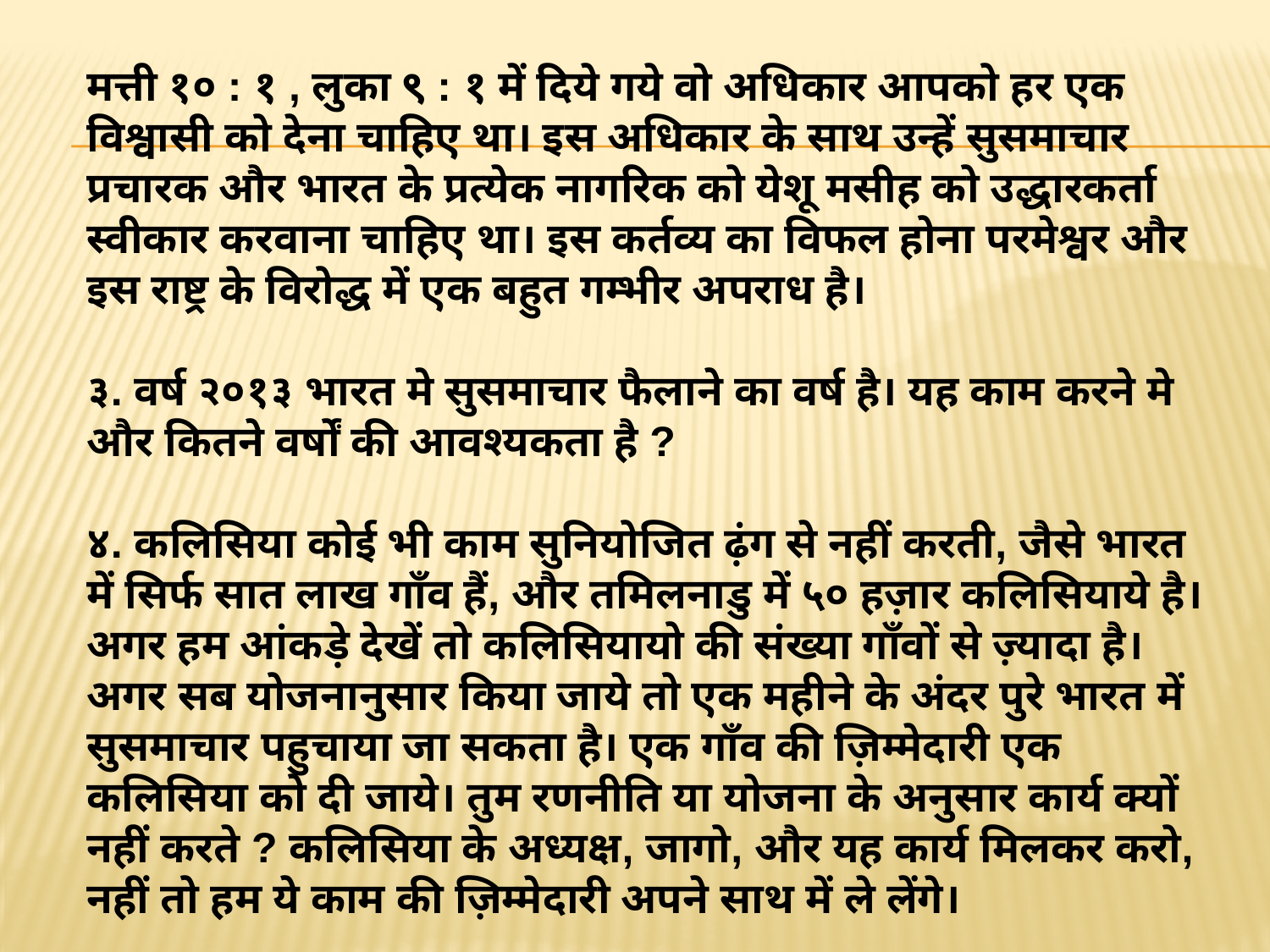

मत्ती १० : १ , लुका ९ : १ में दिये गये वो अधिकार आपको हर एक विश्वासी को देना चाहिए था। इस अधिकार के साथ उन्हें सुसमाचार प्रचारक और भारत के प्रत्येक नागरिक को येशू मसीह को उद्धारकर्ता स्वीकार करवाना चाहिए था। इस कर्तव्य का विफल होना परमेश्वर और इस राष्ट्र के विरोद्ध में एक बहुत गम्भीर अपराध है।
३. वर्ष २०१३ भारत मे सुसमाचार फैलाने का वर्ष है। यह काम करने मे और कितने वर्षों की आवश्यकता है ?
४. कलिसिया कोई भी काम सुनियोजित ढ़ंग से नहीं करती, जैसे भारत में सिर्फ सात लाख गाँव हैं, और तमिलनाडु में ५० हज़ार कलिसियाये है। अगर हम आंकड़े देखें तो कलिसियायो की संख्या गाँवों से ज़्यादा है। अगर सब योजनानुसार किया जाये तो एक महीने के अंदर पुरे भारत में सुसमाचार पहुचाया जा सकता है। एक गाँव की ज़िम्मेदारी एक कलिसिया को दी जाये। तुम रणनीति या योजना के अनुसार कार्य क्यों नहीं करते ? कलिसिया के अध्यक्ष, जागो, और यह कार्य मिलकर करो, नहीं तो हम ये काम की ज़िम्मेदारी अपने साथ में ले लेंगे।